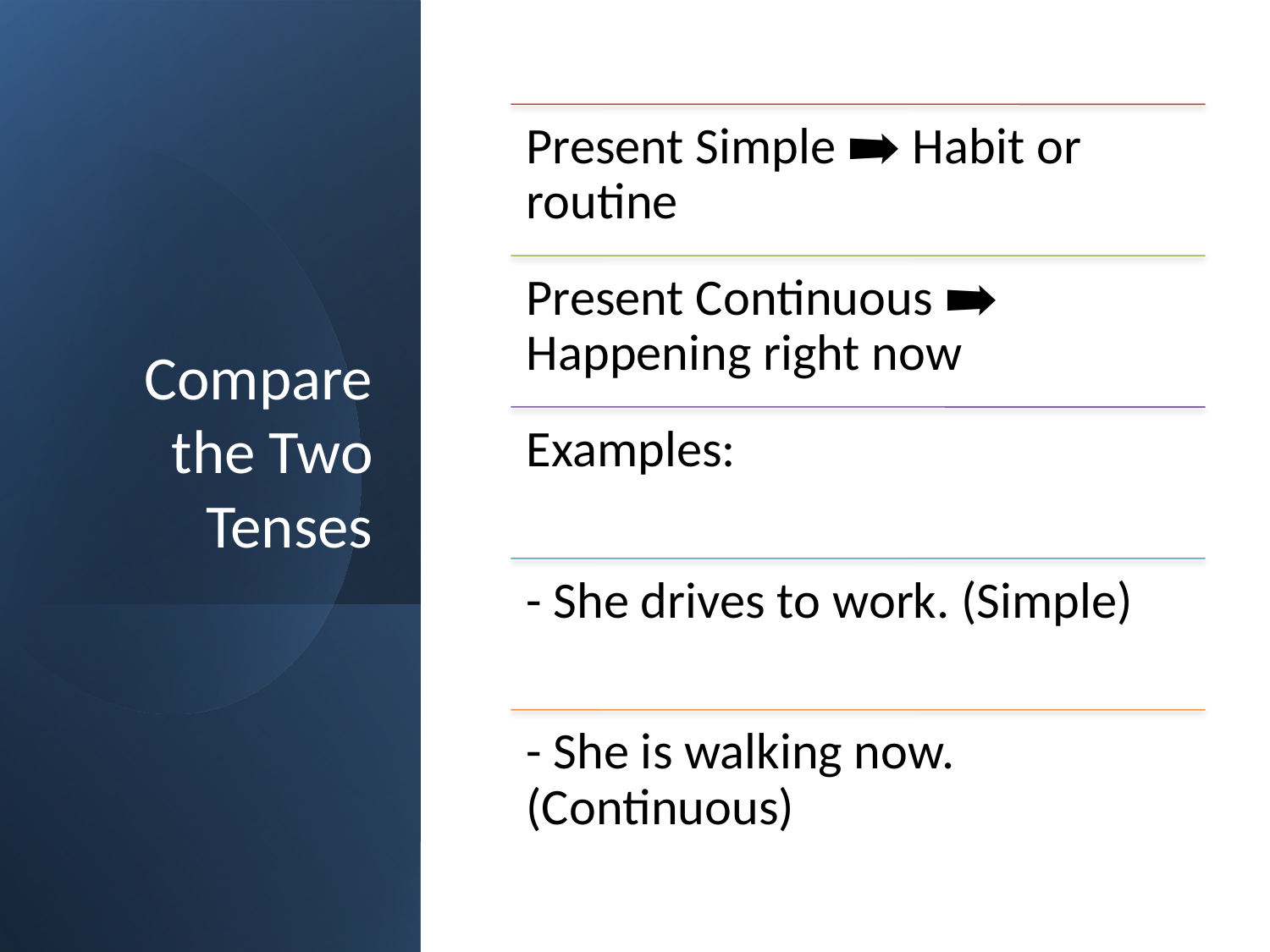

Present Simple ➡️ Habit or routine
Present Continuous ➡️ Happening right now
Examples:
- She drives to work. (Simple)
- She is walking now. (Continuous)

# Compare the Two Tenses